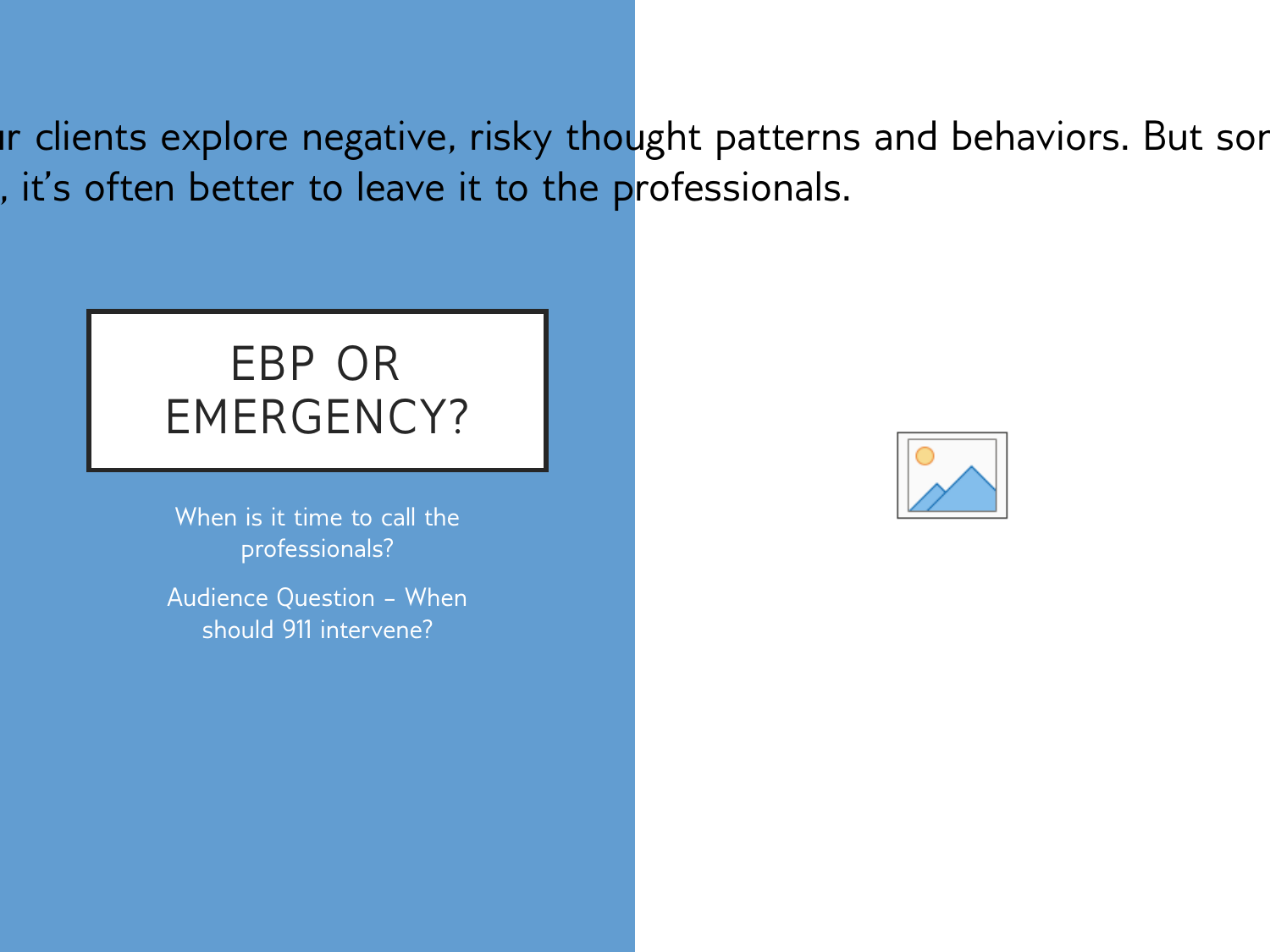

There is benefit to helping your clients explore negative, risky thought patterns and behaviors. But sometimes, some of those behaviors exceed the scope of our abilities.
If you aren’t a trained clinician, it’s often better to leave it to the professionals.
911 / 988
# EBP or emergency?
When is it time to call the professionals?
Audience Question – When should 911 intervene?